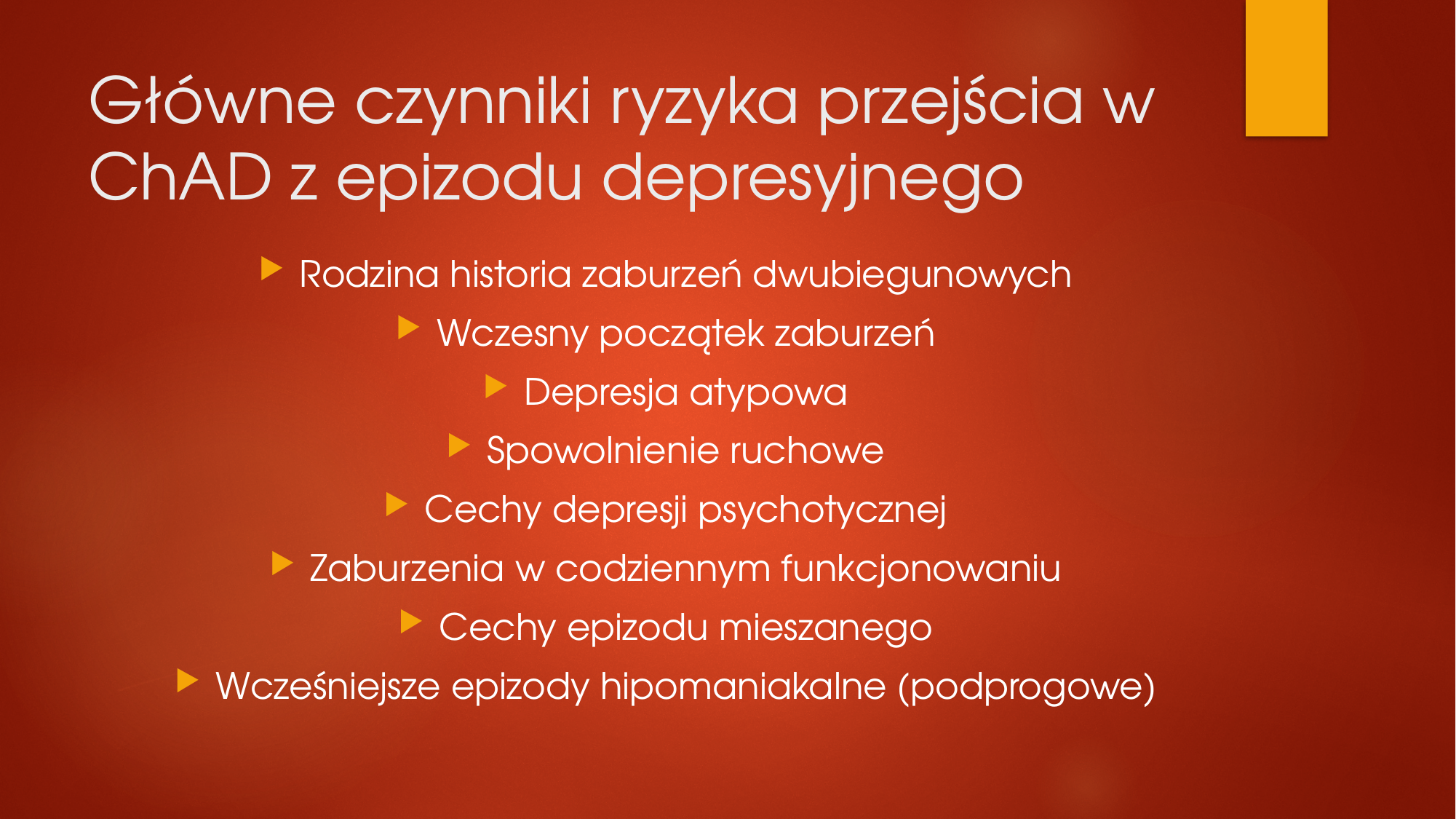

# Główne czynniki ryzyka przejścia w ChAD z epizodu depresyjnego
Rodzina historia zaburzeń dwubiegunowych
Wczesny początek zaburzeń
Depresja atypowa
Spowolnienie ruchowe
Cechy depresji psychotycznej
Zaburzenia w codziennym funkcjonowaniu
Cechy epizodu mieszanego
Wcześniejsze epizody hipomaniakalne (podprogowe)